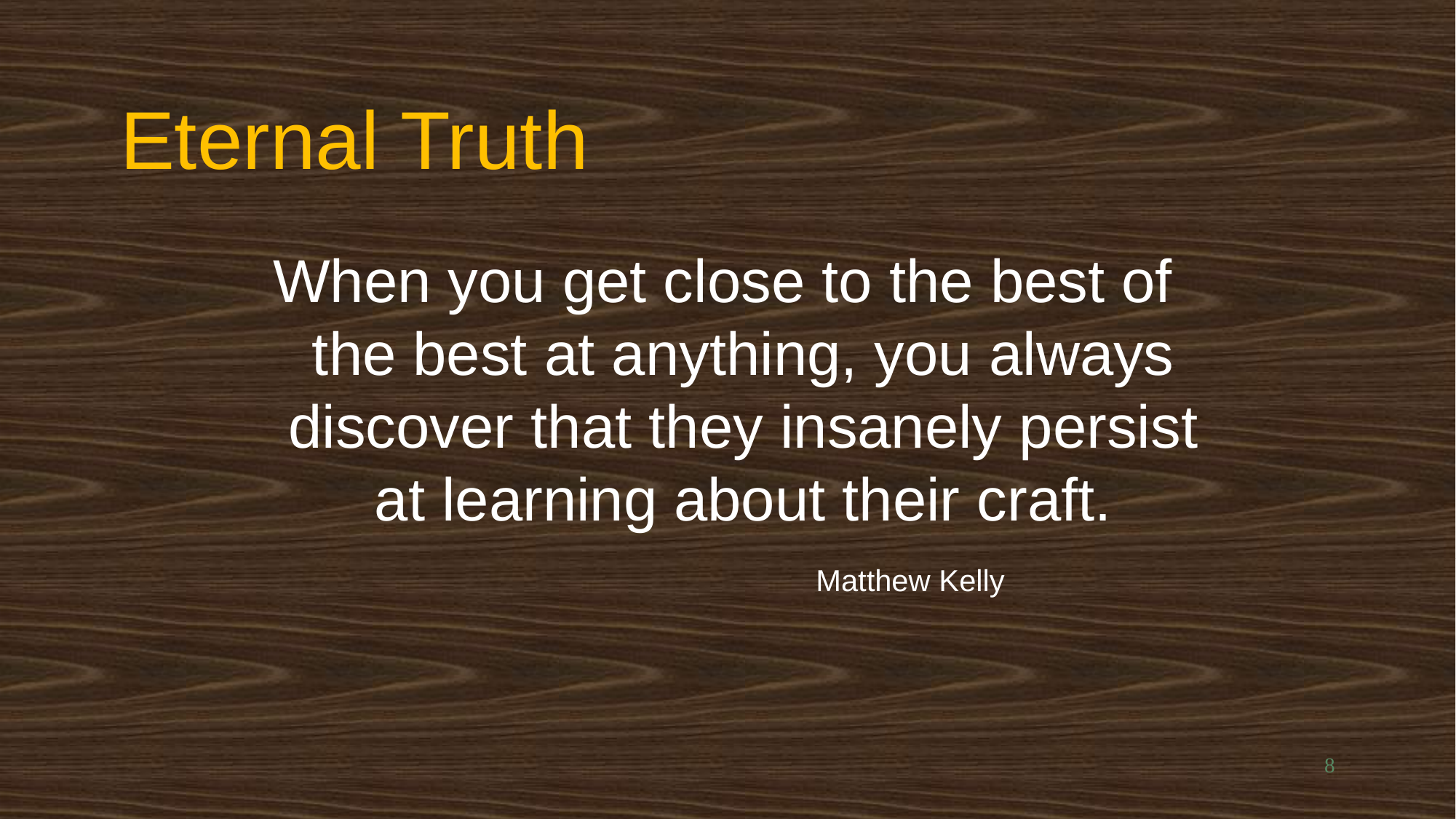

# Eternal Truth
When you get close to the best of the best at anything, you always discover that they insanely persist at learning about their craft.
						Matthew Kelly
8